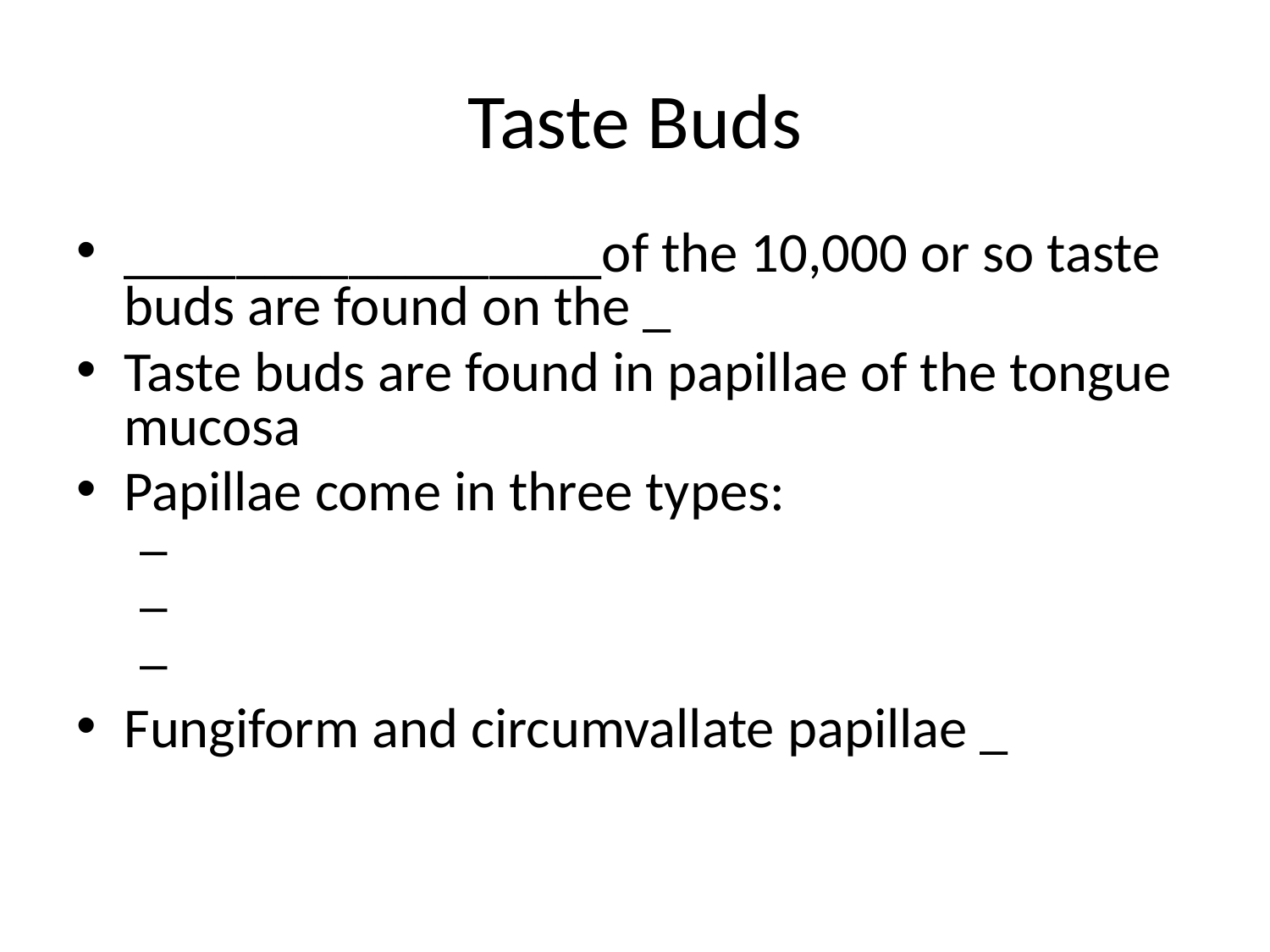

# Taste Buds
_________________of the 10,000 or so taste buds are found on the _
Taste buds are found in papillae of the tongue mucosa
Papillae come in three types:

Fungiform and circumvallate papillae _